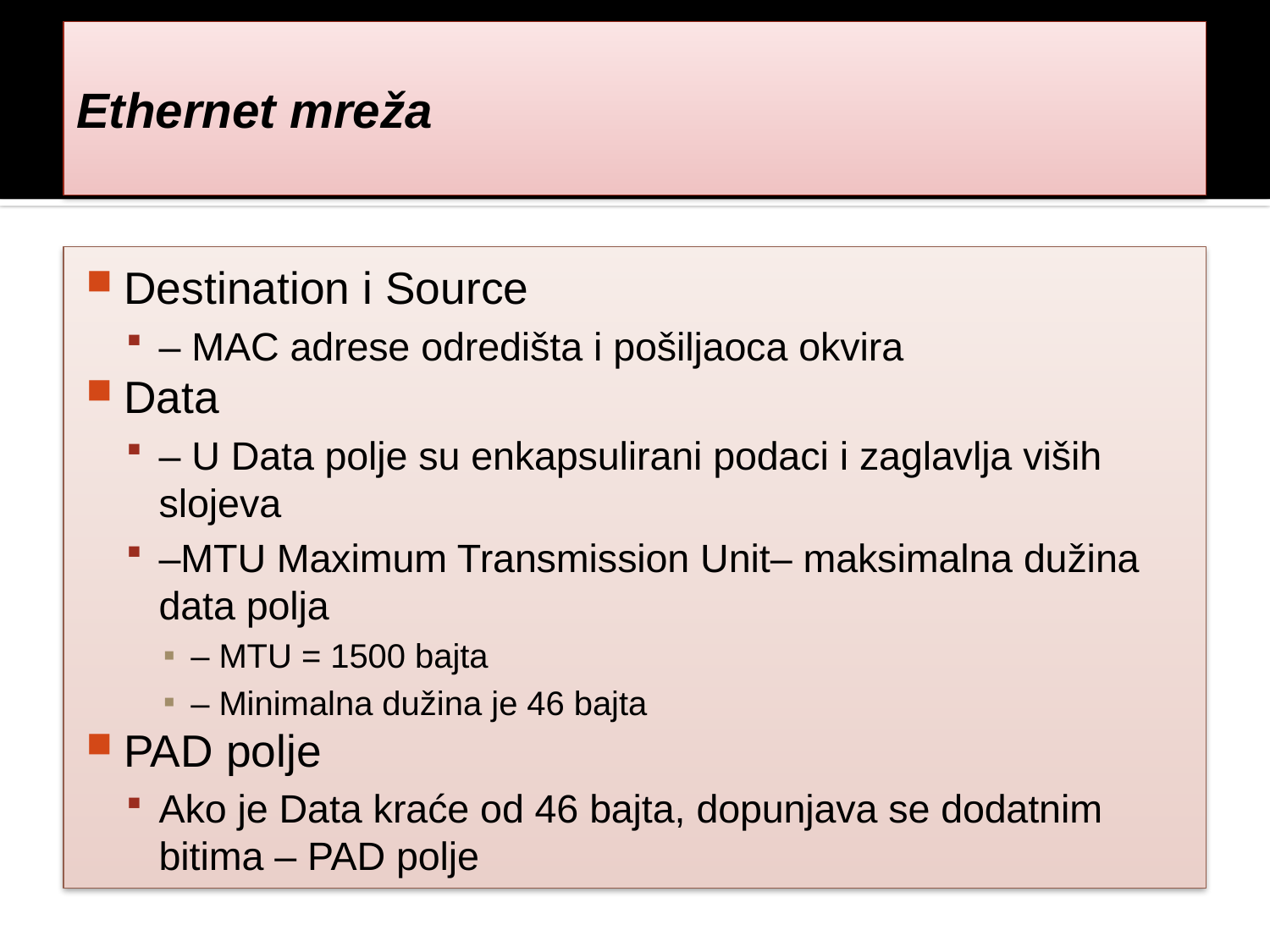

# Ethernet mreža
Destination i Source
– MAC adrese odredišta i pošiljaoca okvira
Data
– U Data polje su enkapsulirani podaci i zaglavlja viših slojeva
–MTU Maximum Transmission Unit– maksimalna dužina data polja
– MTU = 1500 bajta
– Minimalna dužina je 46 bajta
PAD polje
Ako je Data kraće od 46 bajta, dopunjava se dodatnim bitima – PAD polje